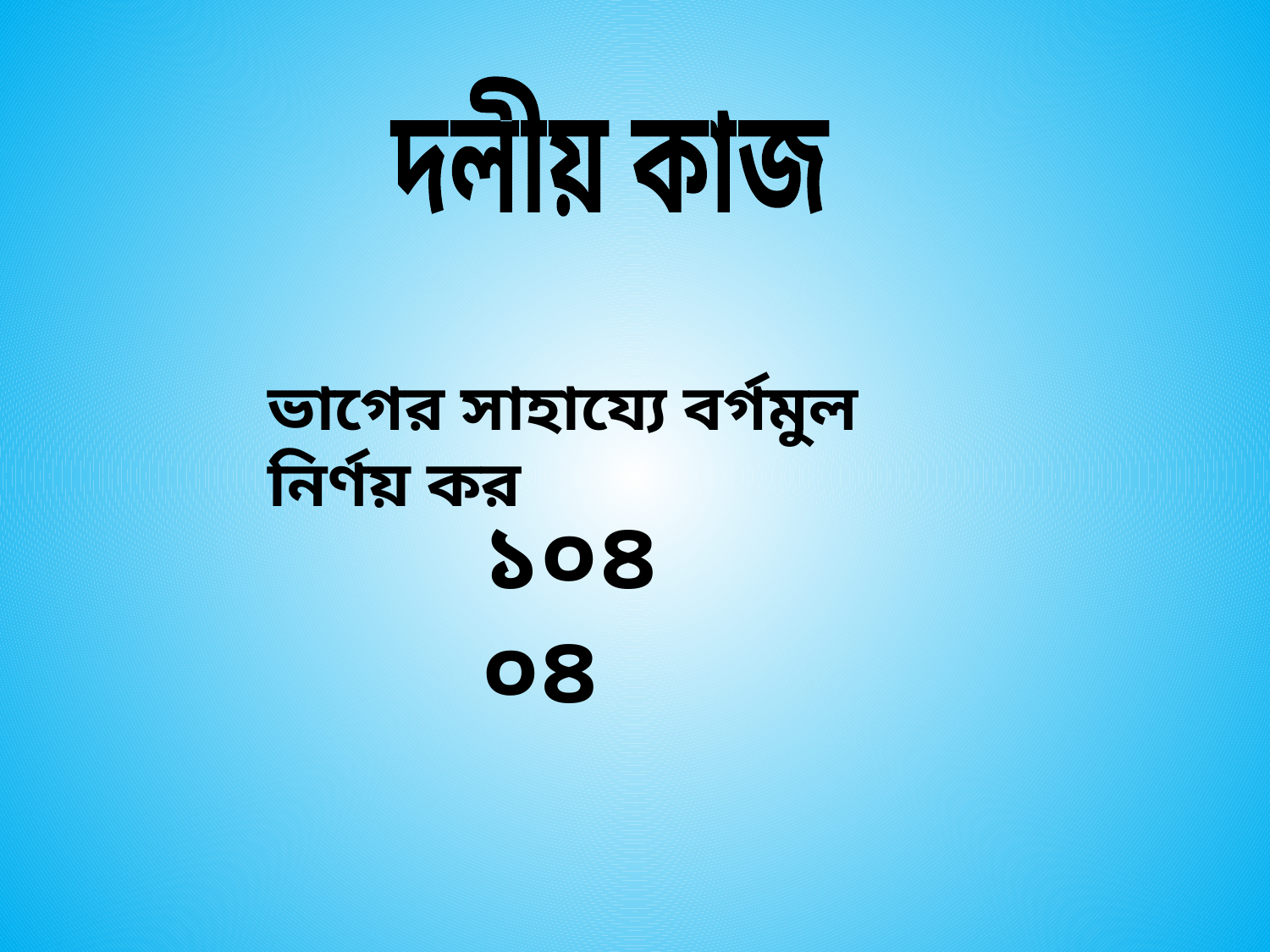

দলীয় কাজ
ভাগের সাহায্যে বর্গমুল নির্ণয় কর
১০৪০৪